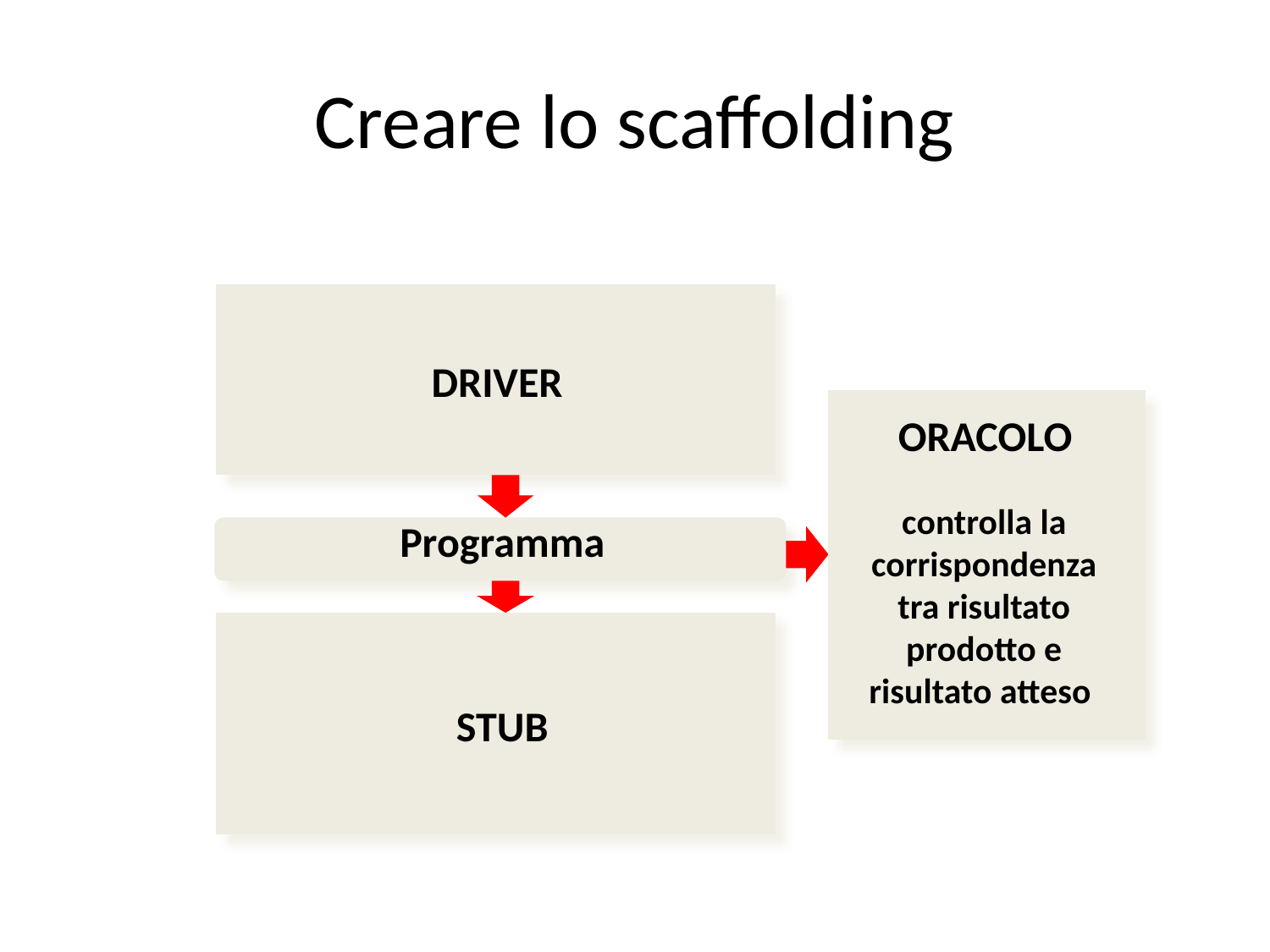

# Creare lo scaffolding

DRIVER

ORACOLO

controlla la corrispondenza tra risultato prodotto e risultato atteso
Programma

STUB